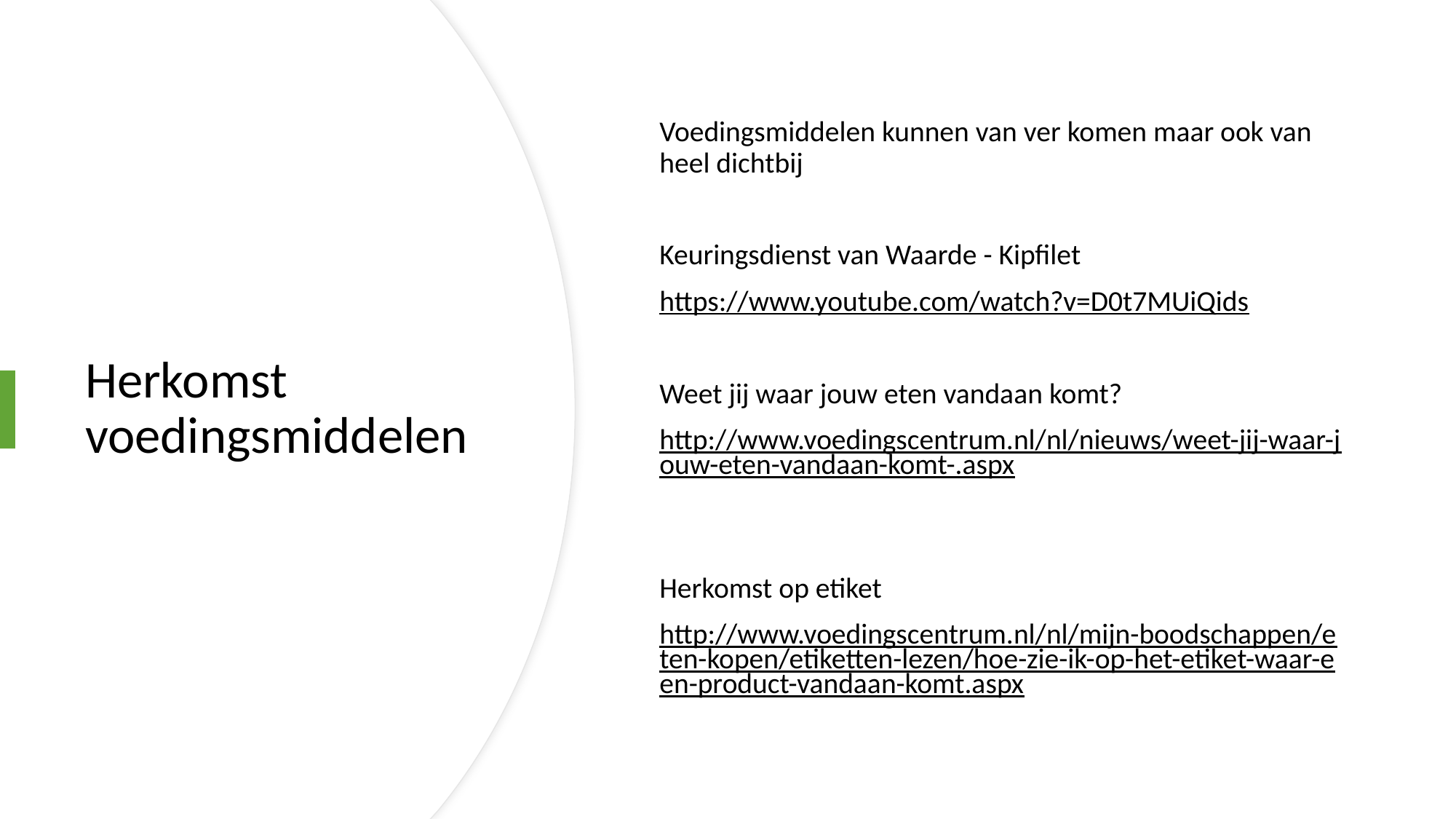

Voedingsmiddelen kunnen van ver komen maar ook van heel dichtbij

Keuringsdienst van Waarde - Kipfilet
https://www.youtube.com/watch?v=D0t7MUiQids

Weet jij waar jouw eten vandaan komt?
http://www.voedingscentrum.nl/nl/nieuws/weet-jij-waar-jouw-eten-vandaan-komt-.aspx

Herkomst op etiket
http://www.voedingscentrum.nl/nl/mijn-boodschappen/eten-kopen/etiketten-lezen/hoe-zie-ik-op-het-etiket-waar-een-product-vandaan-komt.aspx

# Herkomst voedingsmiddelen